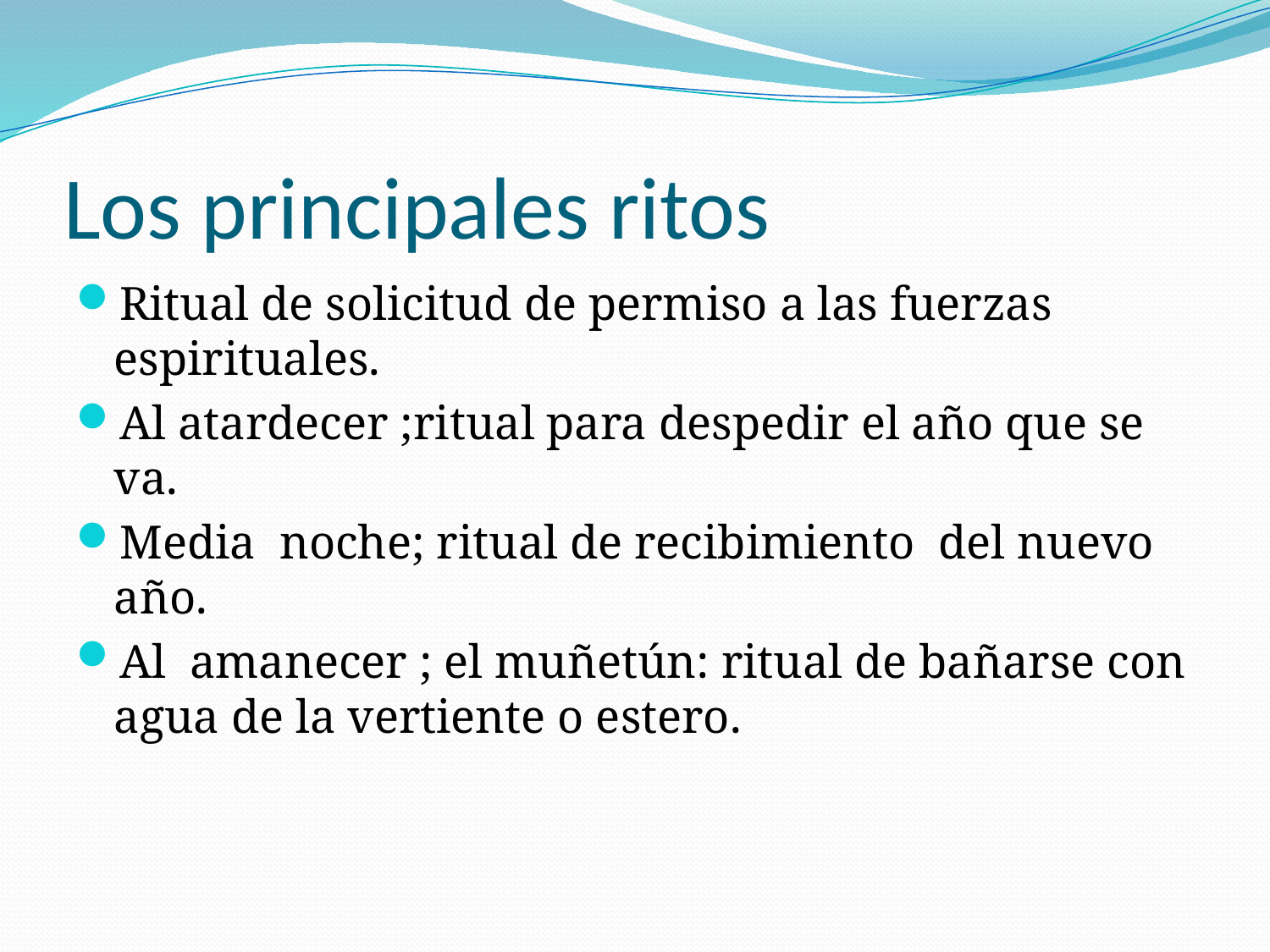

# Los principales ritos
Ritual de solicitud de permiso a las fuerzas espirituales.
Al atardecer ;ritual para despedir el año que se va.
Media  noche; ritual de recibimiento  del nuevo  año.
Al  amanecer ; el muñetún: ritual de bañarse con agua de la vertiente o estero.